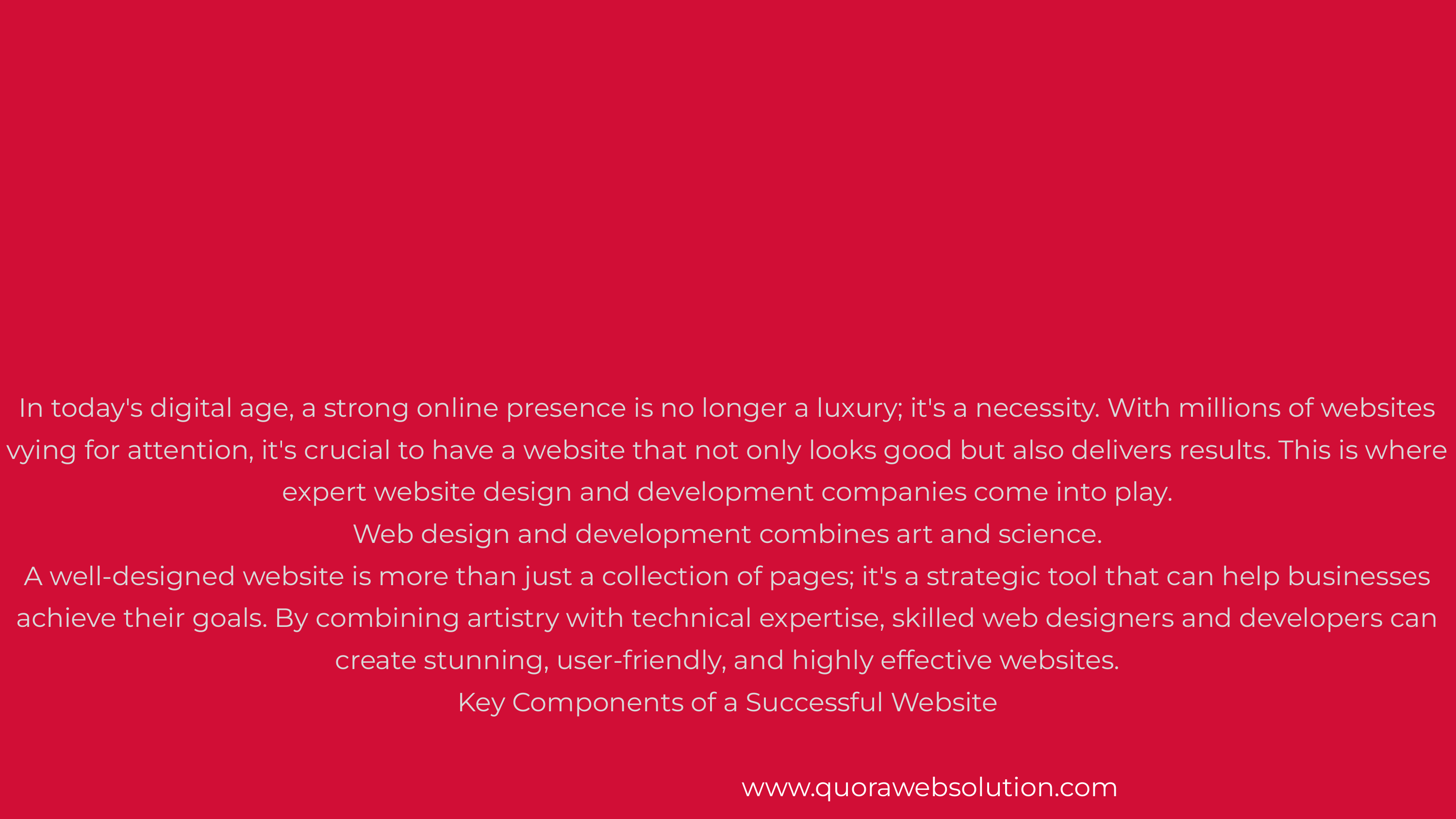

In today's digital age, a strong online presence is no longer a luxury; it's a necessity. With millions of websites vying for attention, it's crucial to have a website that not only looks good but also delivers results. This is where expert website design and development companies come into play.
Web design and development combines art and science.
A well-designed website is more than just a collection of pages; it's a strategic tool that can help businesses achieve their goals. By combining artistry with technical expertise, skilled web designers and developers can create stunning, user-friendly, and highly effective websites.
Key Components of a Successful Website
www.quorawebsolution.com